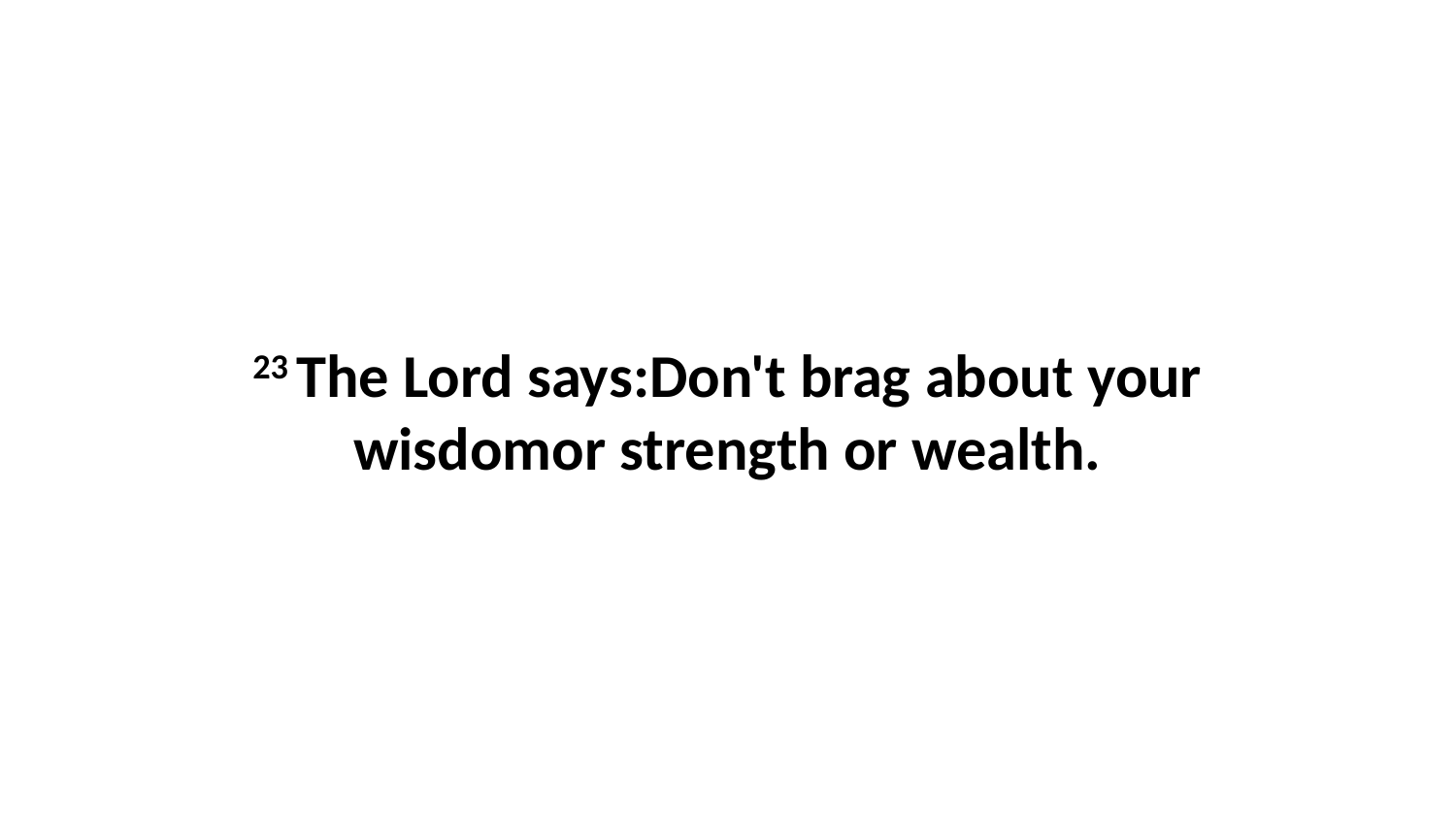

23 The Lord says:Don't brag about your wisdomor strength or wealth.